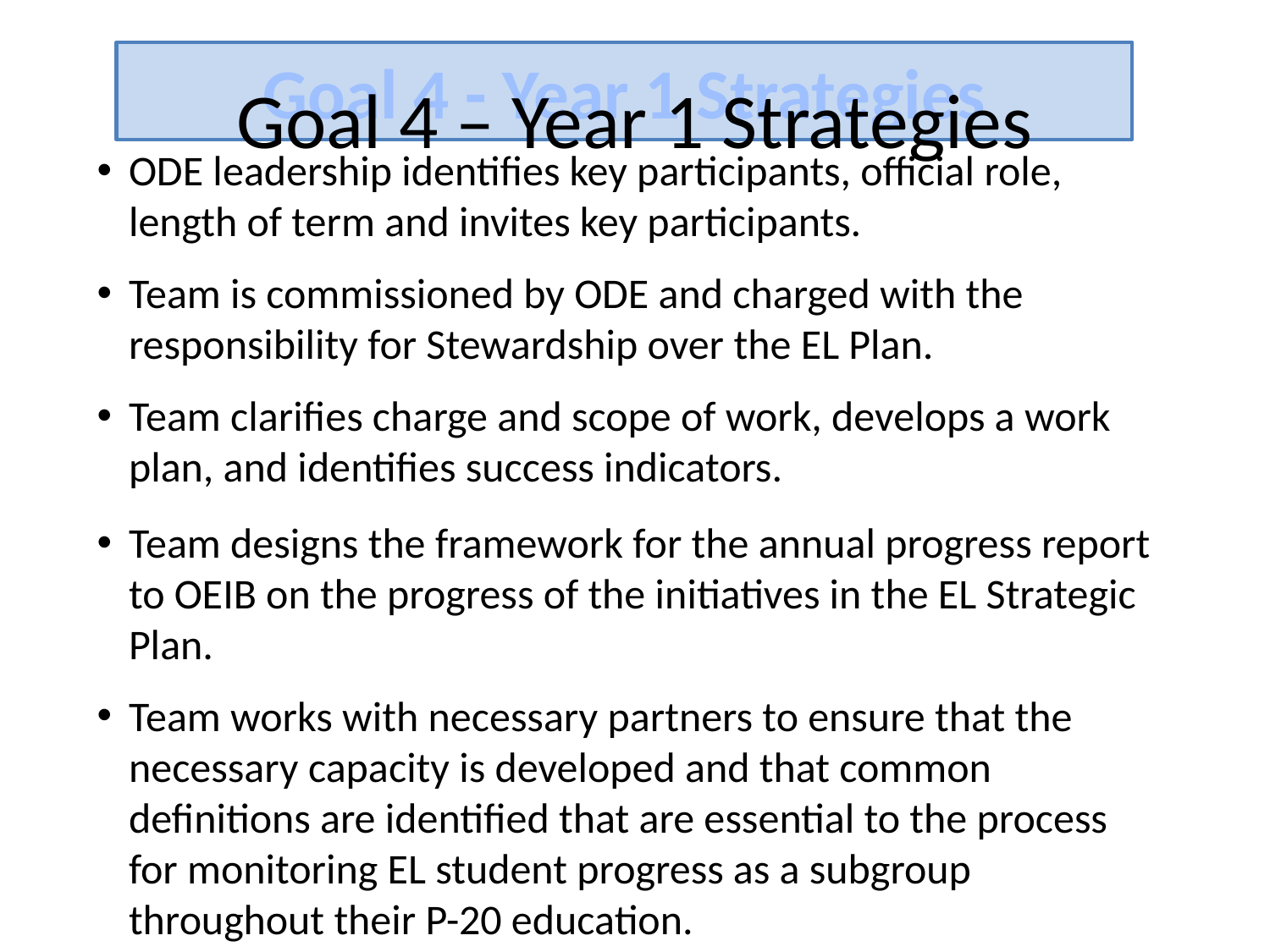

Goal 4 – Year 1 Strategies
Goal 4 - Year 1 Strategies
ODE leadership identifies key participants, official role, length of term and invites key participants.

Team is commissioned by ODE and charged with the responsibility for Stewardship over the EL Plan.

Team clarifies charge and scope of work, develops a work plan, and identifies success indicators.

Team designs the framework for the annual progress report to OEIB on the progress of the initiatives in the EL Strategic Plan.

Team works with necessary partners to ensure that the necessary capacity is developed and that common definitions are identified that are essential to the process for monitoring EL student progress as a subgroup throughout their P-20 education.